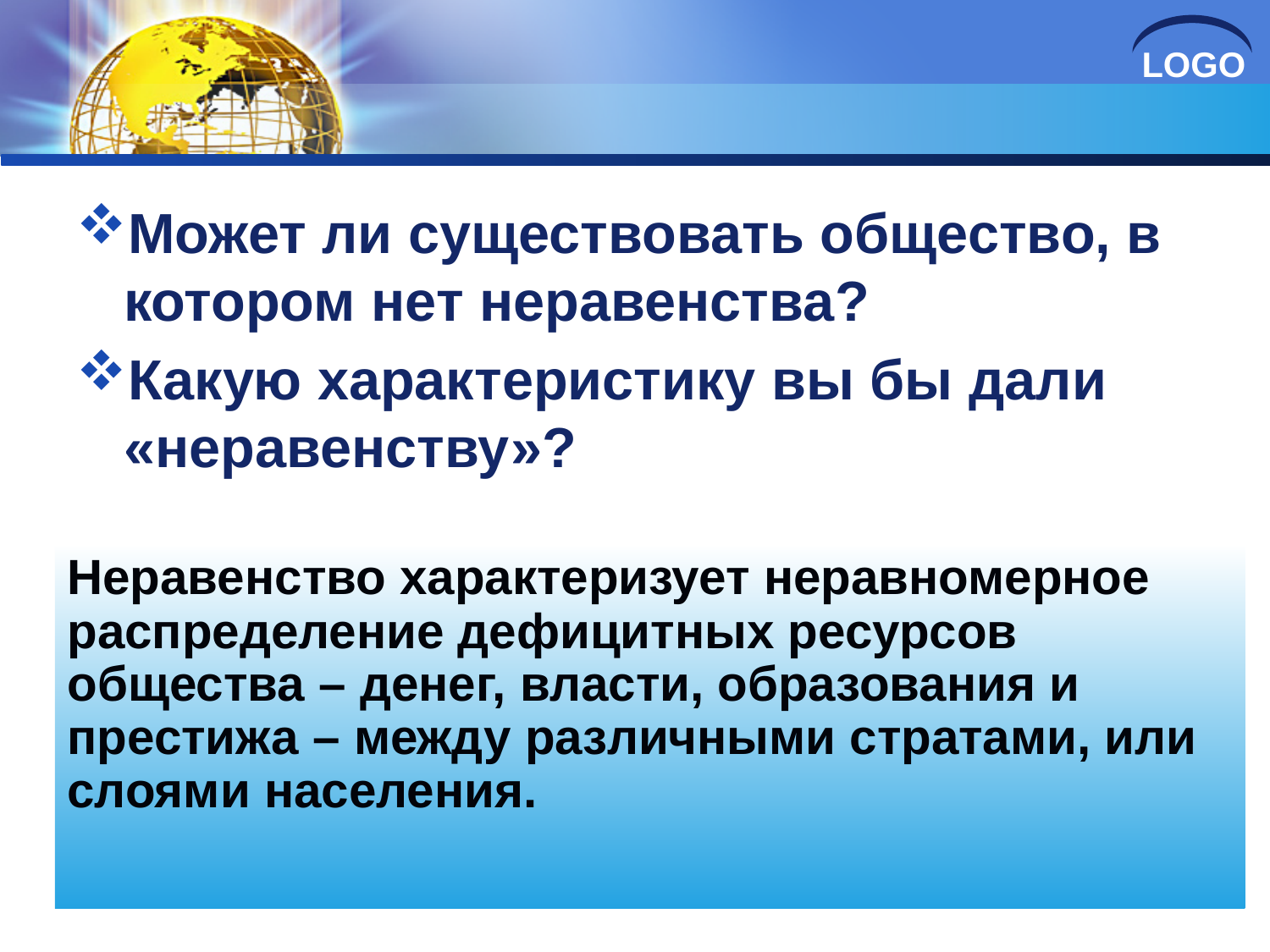

Может ли существовать общество, в котором нет неравенства?
Какую характеристику вы бы дали «неравенству»?

Неравенство характеризует неравномерное распределение дефицитных ресурсов общества – денег, власти, образования и престижа – между различными стратами, или слоями населения.